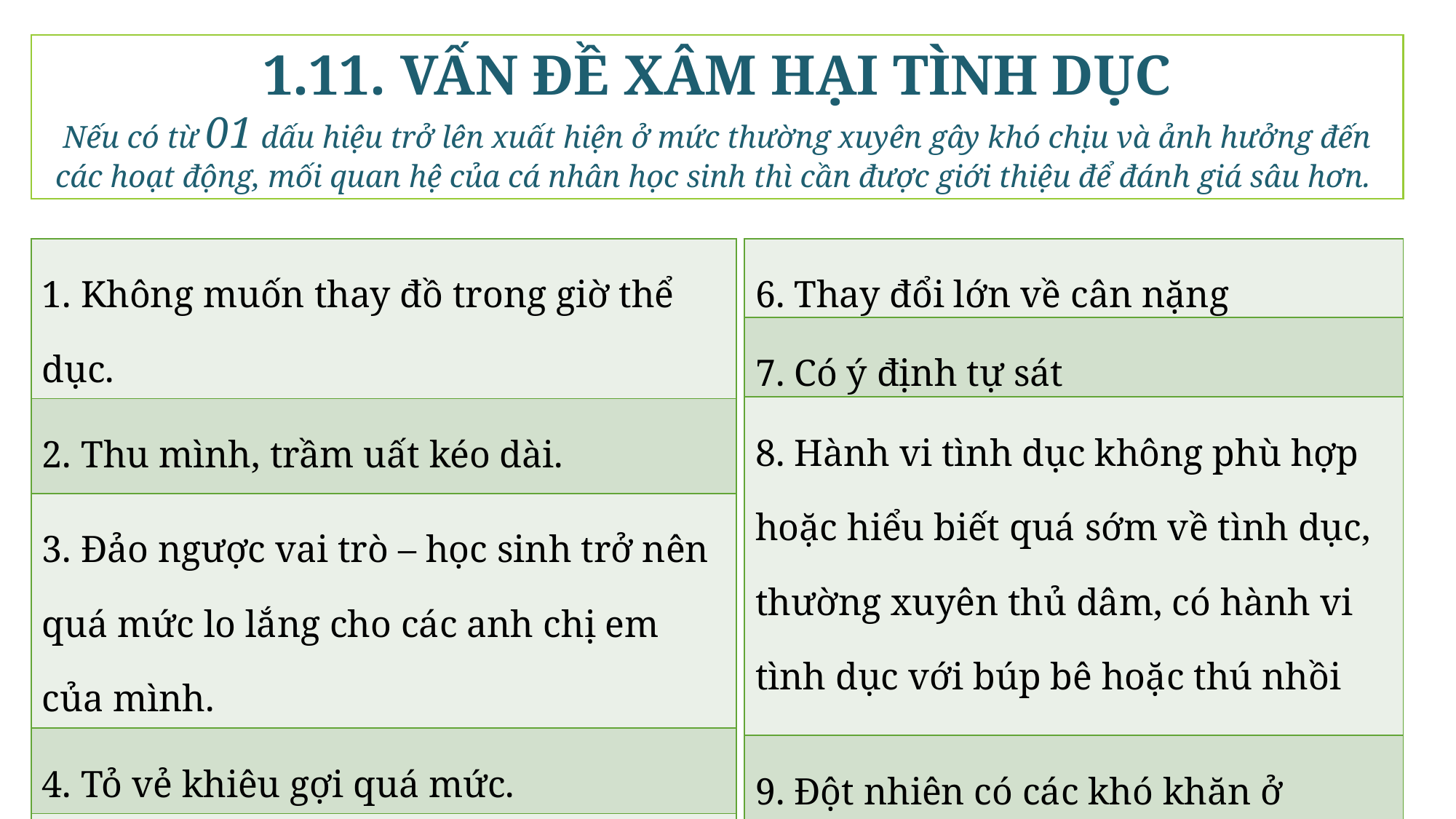

1.11. VẤN ĐỀ XÂM HẠI TÌNH DỤC
Nếu có từ 01 dấu hiệu trở lên xuất hiện ở mức thường xuyên gây khó chịu và ảnh hưởng đến các hoạt động, mối quan hệ của cá nhân học sinh thì cần được giới thiệu để đánh giá sâu hơn.
| 1. Không muốn thay đồ trong giờ thể dục. |
| --- |
| 2. Thu mình, trầm uất kéo dài. |
| 3. Đảo ngược vai trò – học sinh trở nên quá mức lo lắng cho các anh chị em của mình. |
| 4. Tỏ vẻ khiêu gợi quá mức. |
| 5. Gặp vấn đề giao tiếp với bạn bè, ít tham gia các nhóm bạn. |
| 6. Thay đổi lớn về cân nặng |
| --- |
| 7. Có ý định tự sát |
| 8. Hành vi tình dục không phù hợp hoặc hiểu biết quá sớm về tình dục, thường xuyên thủ dâm, có hành vi tình dục với búp bê hoặc thú nhồi bông |
| 9. Đột nhiên có các khó khăn ở trường |